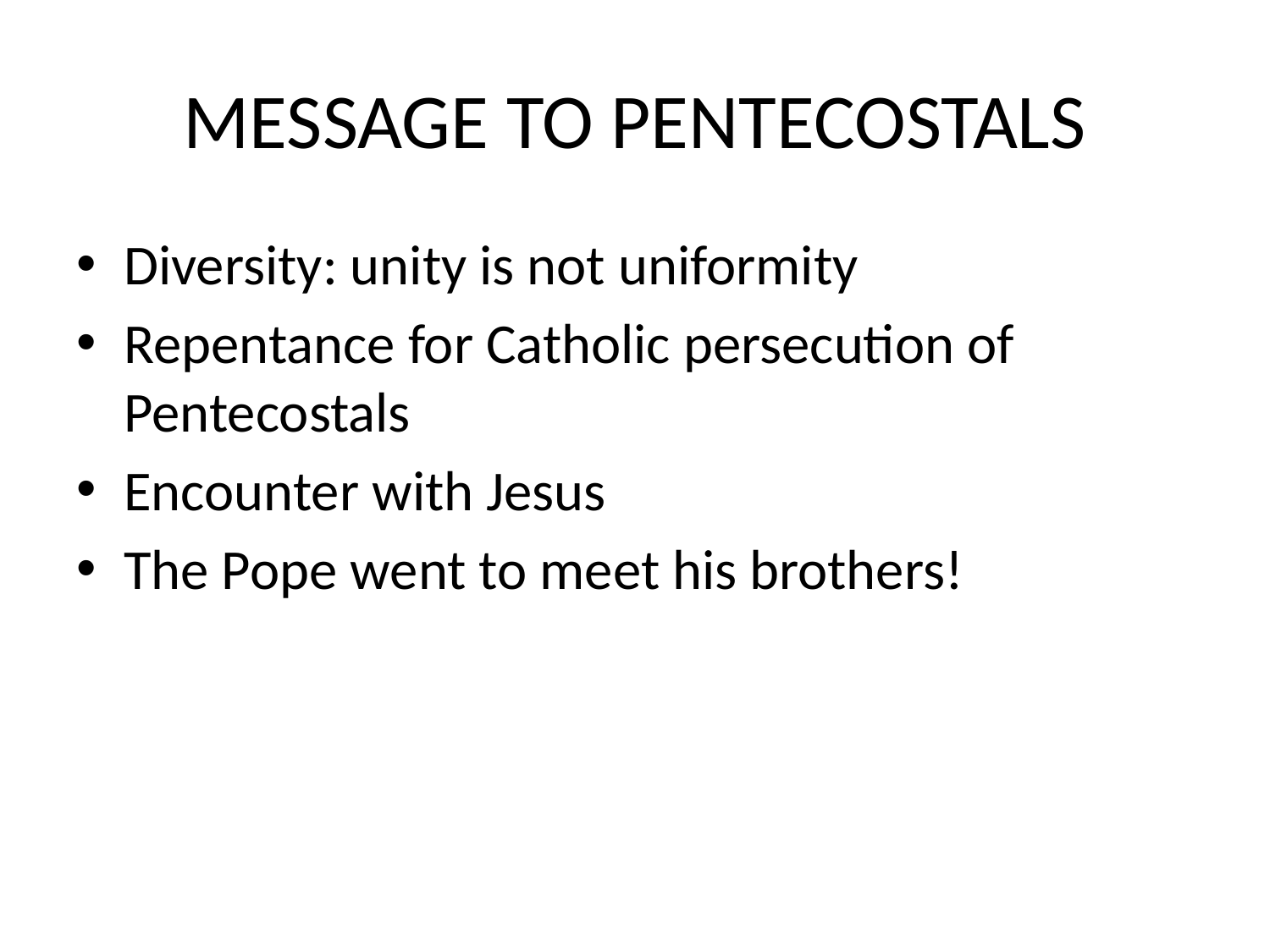

# MESSAGE TO PENTECOSTALS
Diversity: unity is not uniformity
Repentance for Catholic persecution of Pentecostals
Encounter with Jesus
The Pope went to meet his brothers!